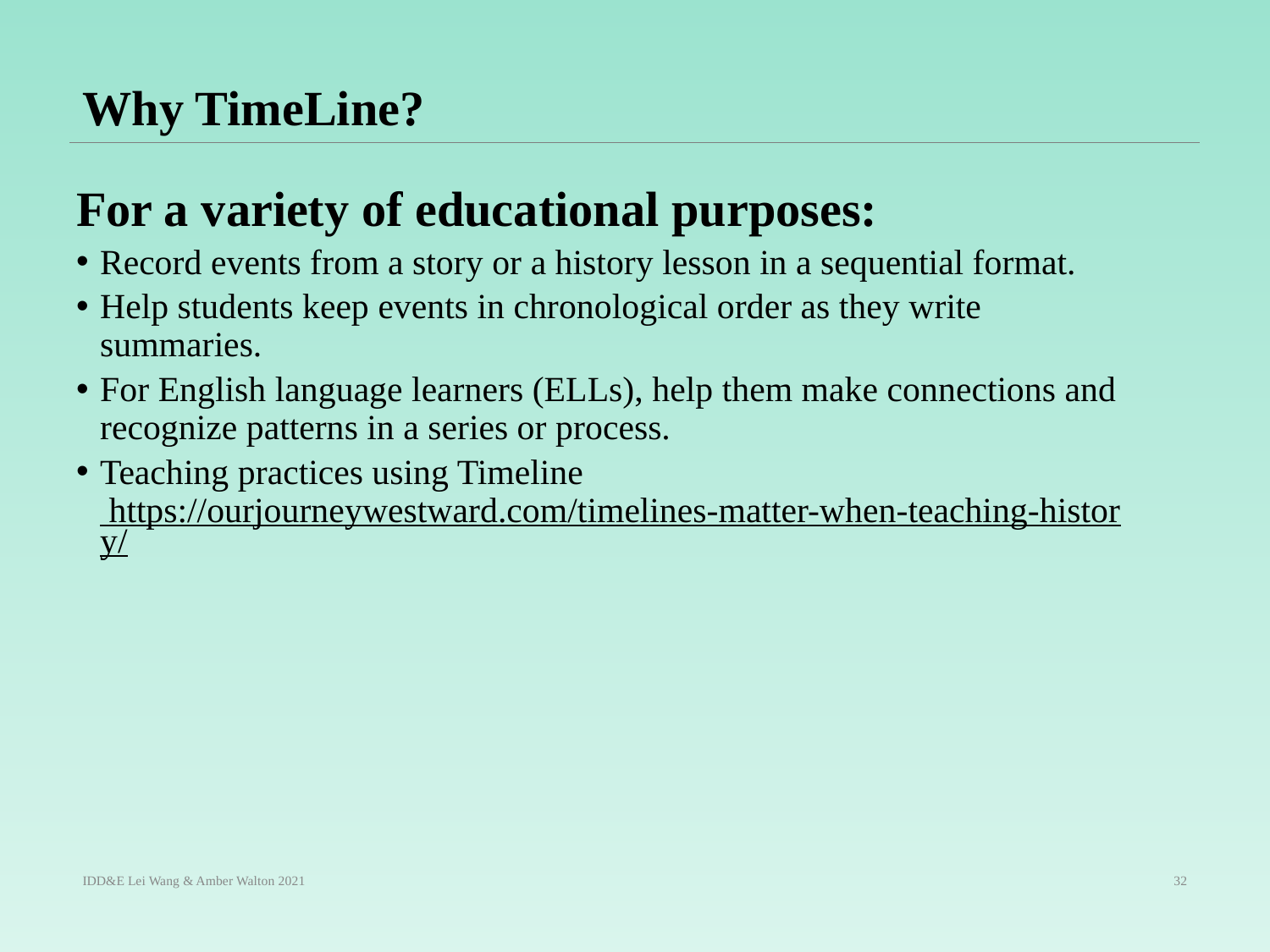

# Why TimeLine?
For a variety of educational purposes:
Record events from a story or a history lesson in a sequential format.
Help students keep events in chronological order as they write summaries.
For English language learners (ELLs), help them make connections and recognize patterns in a series or process.
Teaching practices using Timeline  https://ourjourneywestward.com/timelines-matter-when-teaching-history/

IDD&E Lei Wang & Amber Walton 2021
32